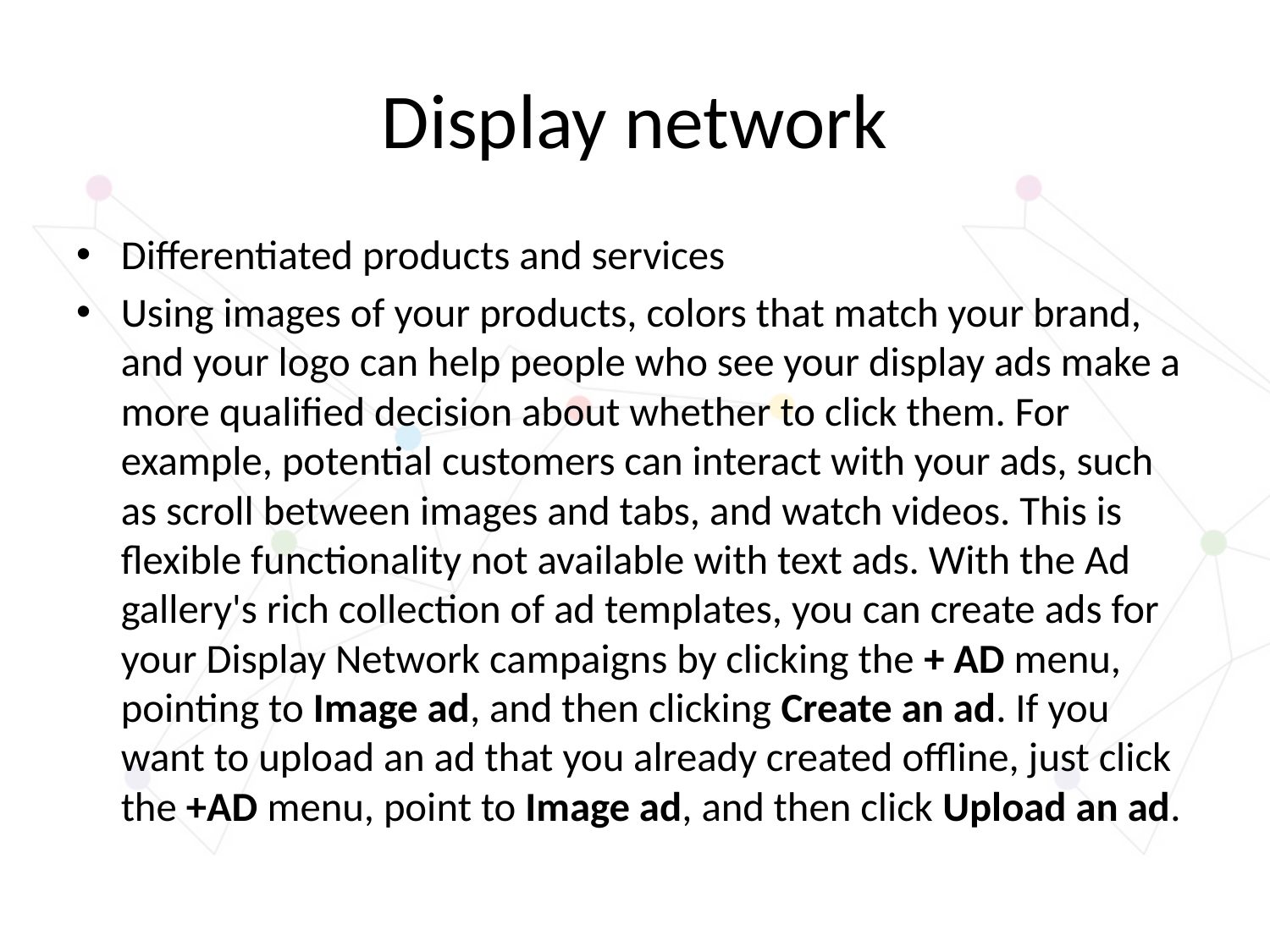

# Display network
Differentiated products and services
Using images of your products, colors that match your brand, and your logo can help people who see your display ads make a more qualified decision about whether to click them. For example, potential customers can interact with your ads, such as scroll between images and tabs, and watch videos. This is flexible functionality not available with text ads. With the Ad gallery's rich collection of ad templates, you can create ads for your Display Network campaigns by clicking the + AD menu, pointing to Image ad, and then clicking Create an ad. If you want to upload an ad that you already created offline, just click the +AD menu, point to Image ad, and then click Upload an ad.